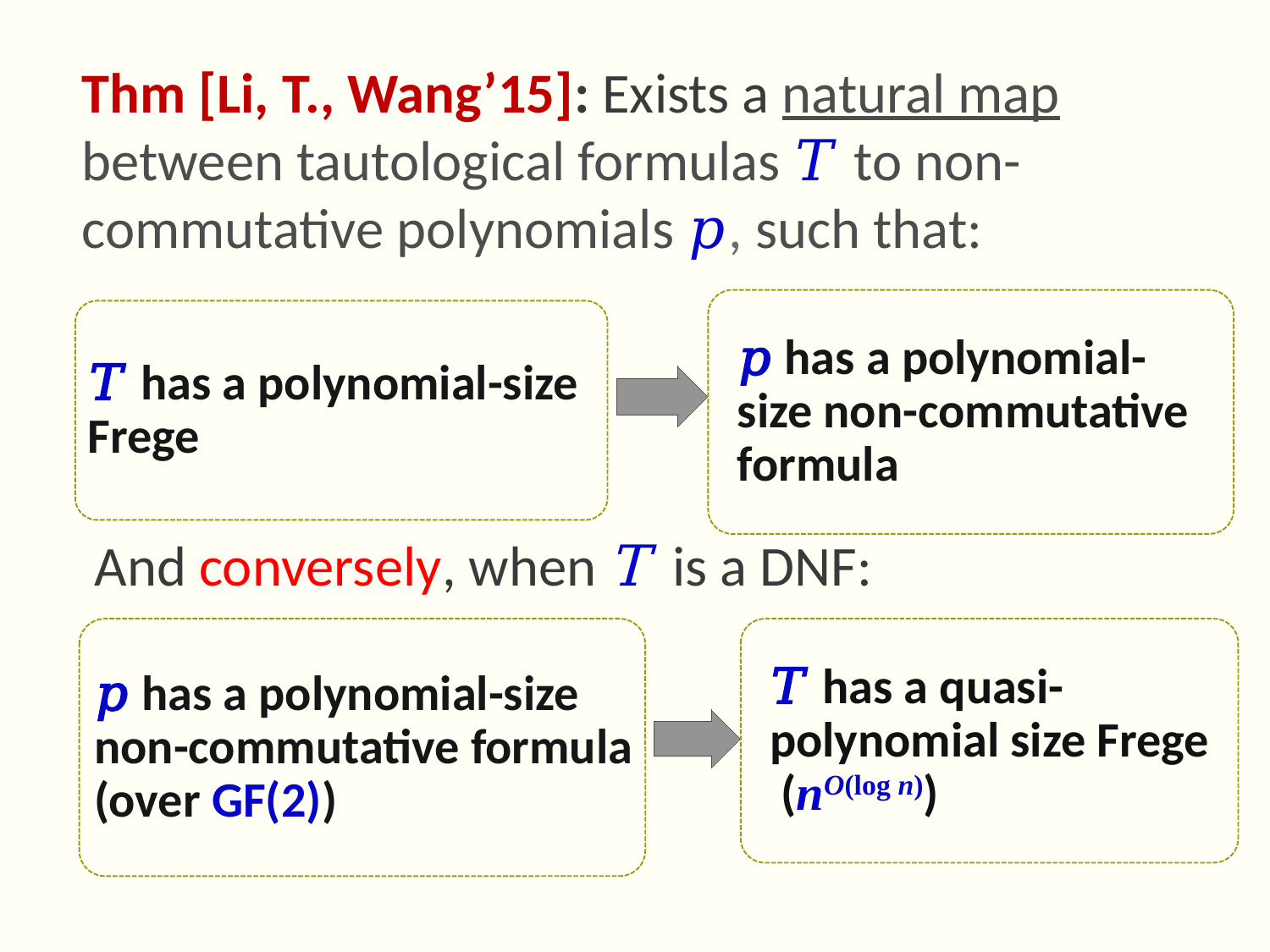

Thm [Li, T., Wang’15]: Exists a natural map between tautological formulas 𝑇 to non-commutative polynomials 𝑝, such that:

 And conversely, when T  is a DNF:

𝑇 has a polynomial-size Frege

𝑝 has a polynomial-size non-commutative formula
𝑝 has a polynomial-size non-commutative formula (over GF(2))

𝑇 has a quasi-polynomial size Frege  (nO(log n))